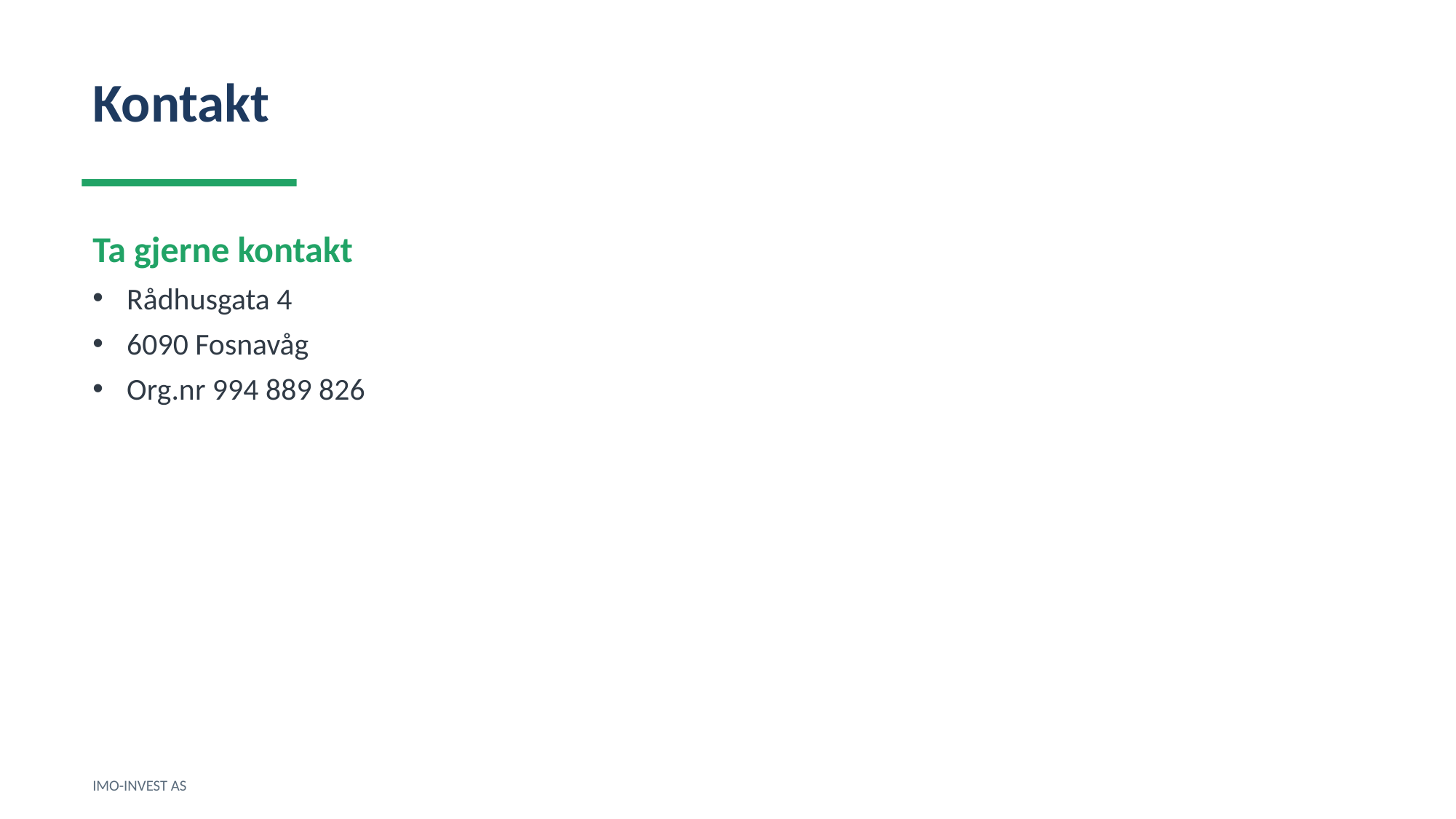

Kontakt

Ta gjerne kontakt
Rådhusgata 4
6090 Fosnavåg
Org.nr 994 889 826
IMO-INVEST AS